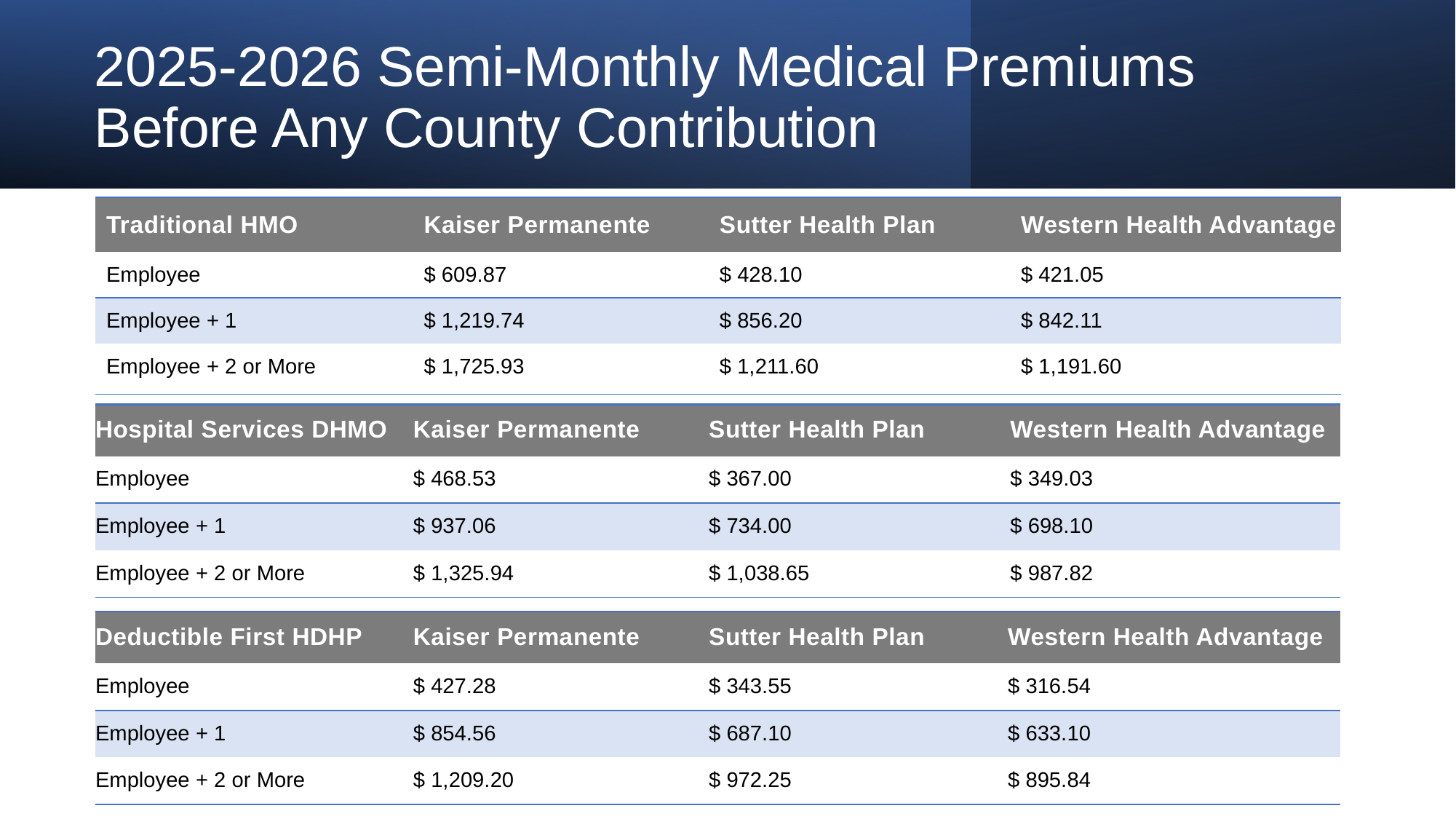

2025-2026 Semi-Monthly Medical Premiums Before Any County Contribution
| Traditional HMO | Kaiser Permanente | Sutter Health Plan | Western Health Advantage |
| --- | --- | --- | --- |
| Employee | $ 609.87 | $ 428.10 | $ 421.05 |
| Employee + 1 | $ 1,219.74 | $ 856.20 | $ 842.11 |
| Employee + 2 or More | $ 1,725.93 | $ 1,211.60 | $ 1,191.60 |
| Hospital Services DHMO | Kaiser Permanente | Sutter Health Plan | Western Health Advantage |
| --- | --- | --- | --- |
| Employee | $ 468.53 | $ 367.00 | $ 349.03 |
| Employee + 1 | $ 937.06 | $ 734.00 | $ 698.10 |
| Employee + 2 or More | $ 1,325.94 | $ 1,038.65 | $ 987.82 |
| Deductible First HDHP | Kaiser Permanente | Sutter Health Plan | Western Health Advantage |
| --- | --- | --- | --- |
| Employee | $ 427.28 | $ 343.55 | $ 316.54 |
| Employee + 1 | $ 854.56 | $ 687.10 | $ 633.10 |
| Employee + 2 or More | $ 1,209.20 | $ 972.25 | $ 895.84 |